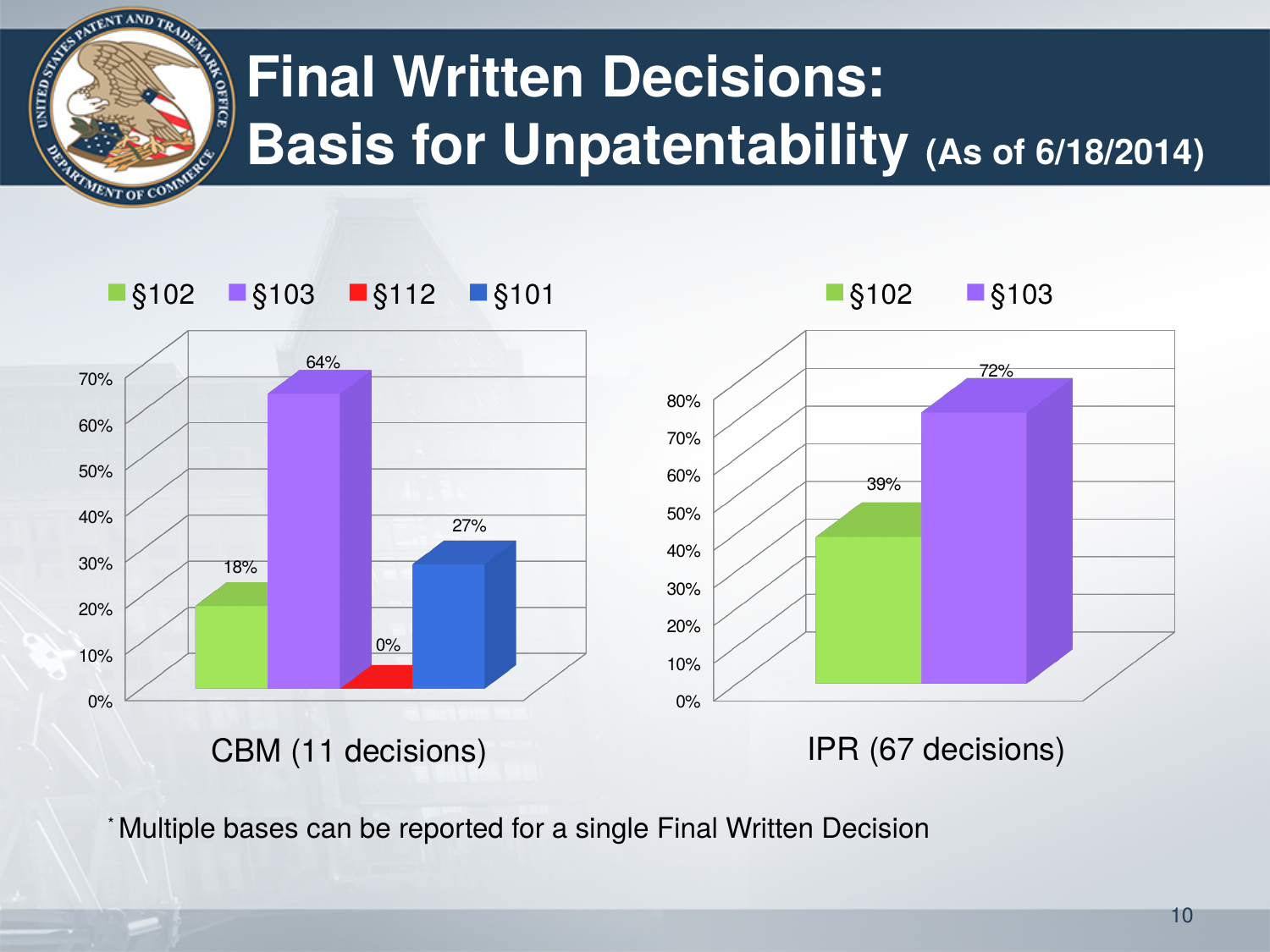

# Final Written Decisions: Basis for Unpatentability (As of 6/18/2014)

[unsupported chart]

[unsupported chart]

IPR (67 decisions)
CBM (11 decisions)
* Multiple bases can be reported for a single Final Written Decision

10